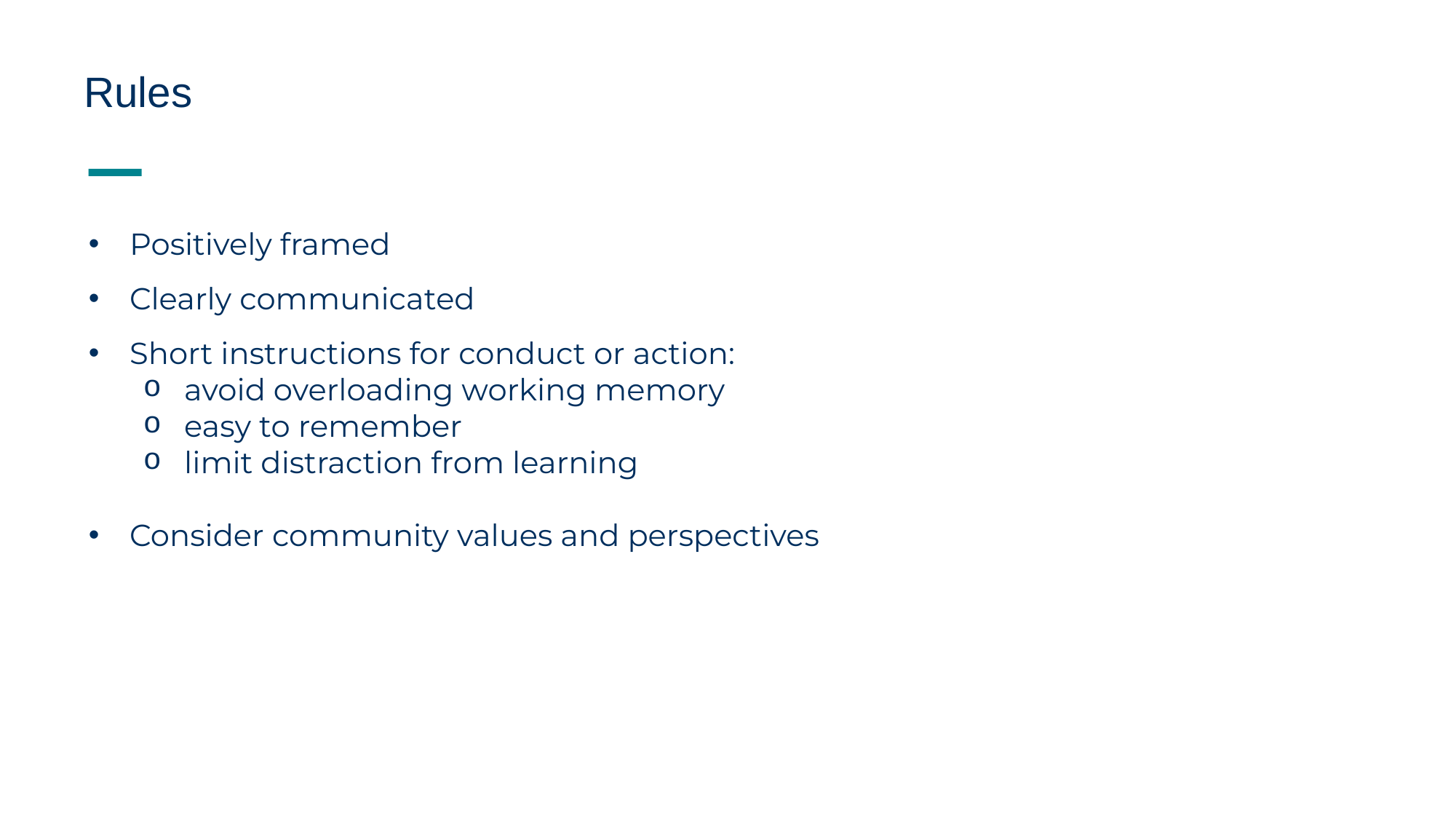

# Rules
Positively framed
Clearly communicated
Short instructions for conduct or action:
avoid overloading working memory
easy to remember
limit distraction from learning

Consider community values and perspectives